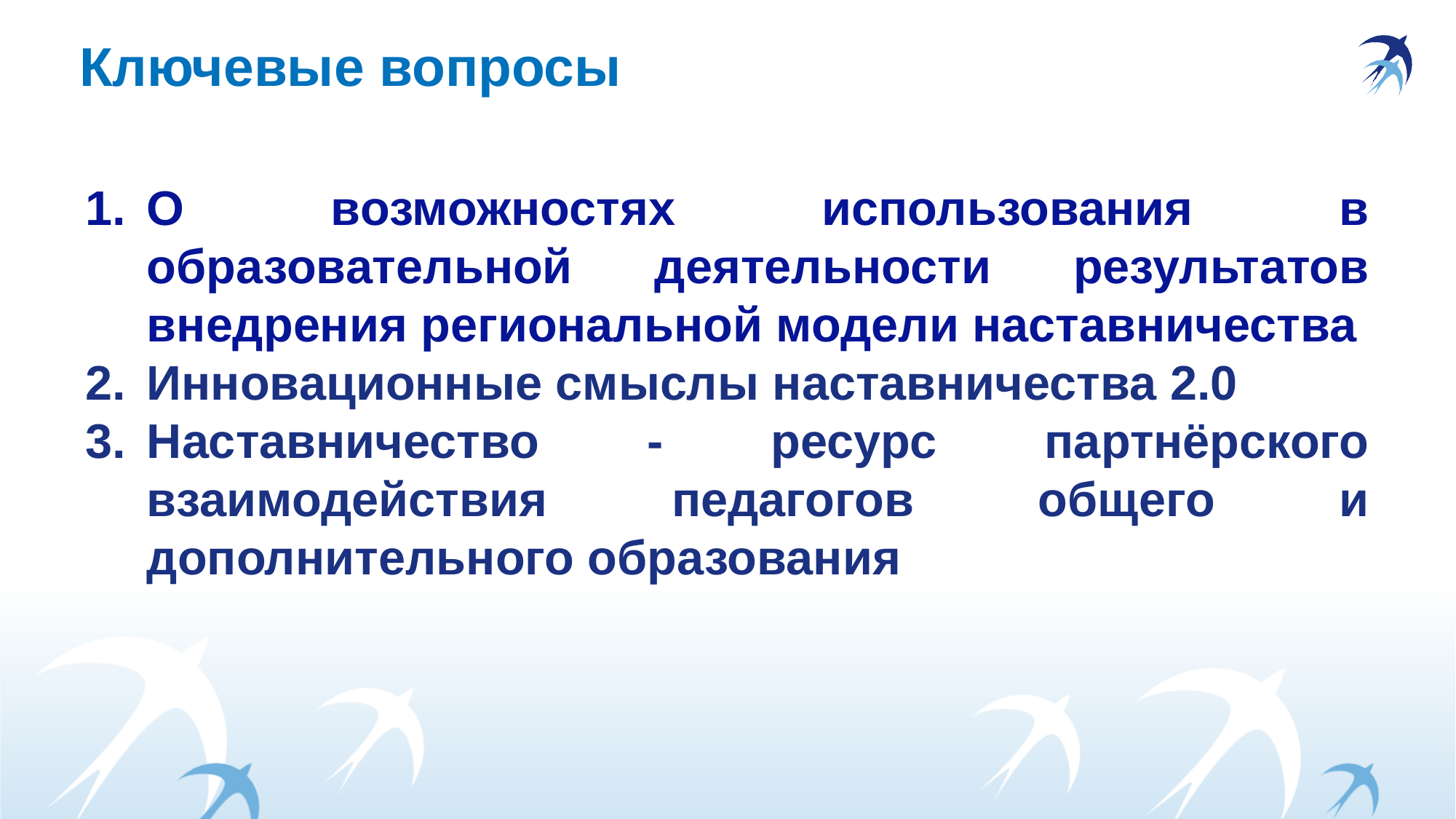

# Ключевые вопросы
О возможностях использования в образовательной деятельности результатов внедрения региональной модели наставничества
Инновационные смыслы наставничества 2.0
Наставничество - ресурс партнёрского взаимодействия педагогов общего и дополнительного образования